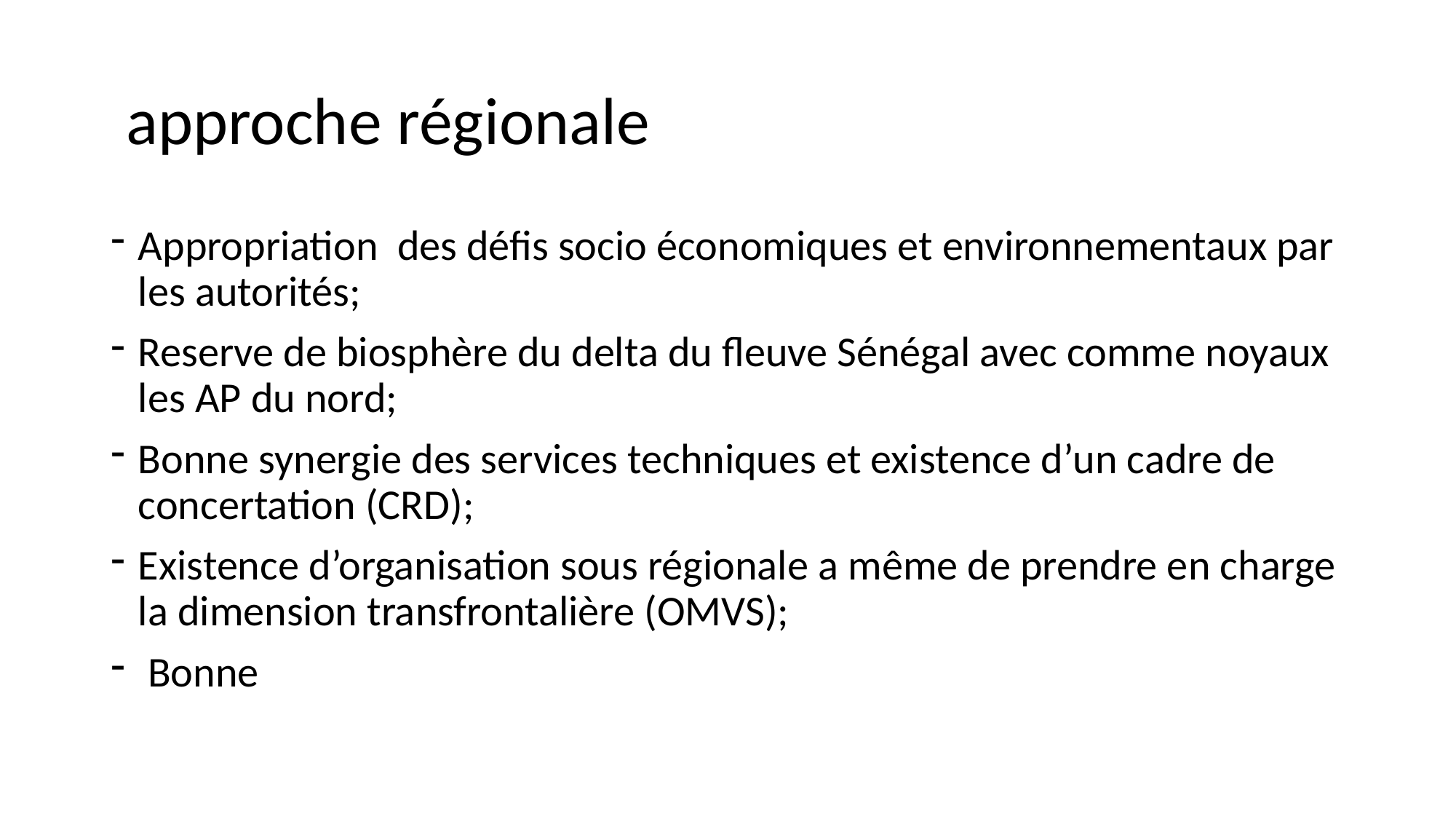

# approche régionale
Appropriation  des défis socio économiques et environnementaux par les autorités;
Reserve de biosphère du delta du fleuve Sénégal avec comme noyaux les AP du nord;
Bonne synergie des services techniques et existence d’un cadre de concertation (CRD);
Existence d’organisation sous régionale a même de prendre en charge la dimension transfrontalière (OMVS);
 Bonne